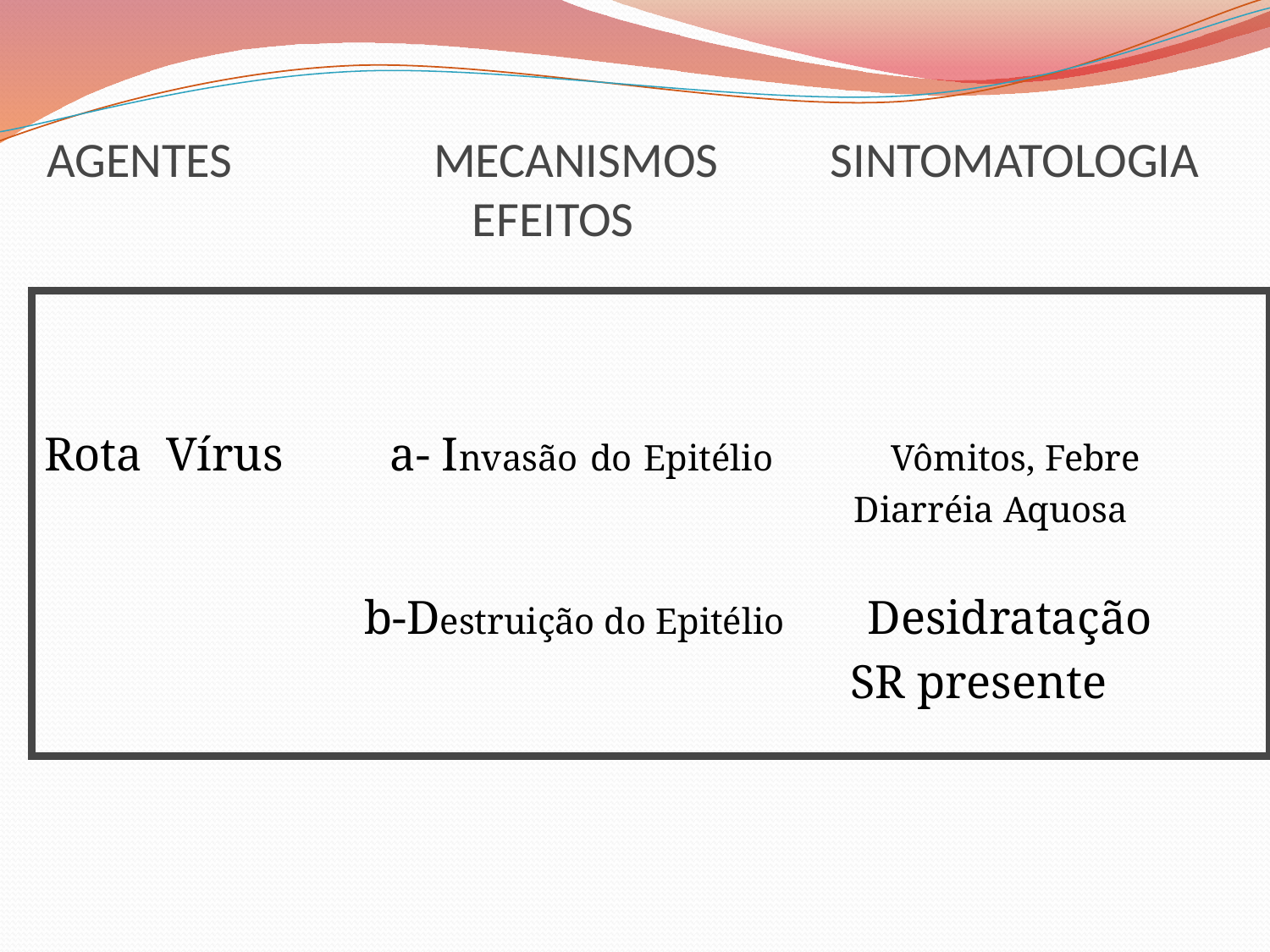

# AGENTES                  MECANISMOS          SINTOMATOLOGIA EFEITOS

Rota  Vírus         a- Invasão do Epitélio             Vômitos, Febre
                                                                                         Diarréia Aquosa

                           b-Destruição do Epitélio       Desidratação
                                                                    SR presente